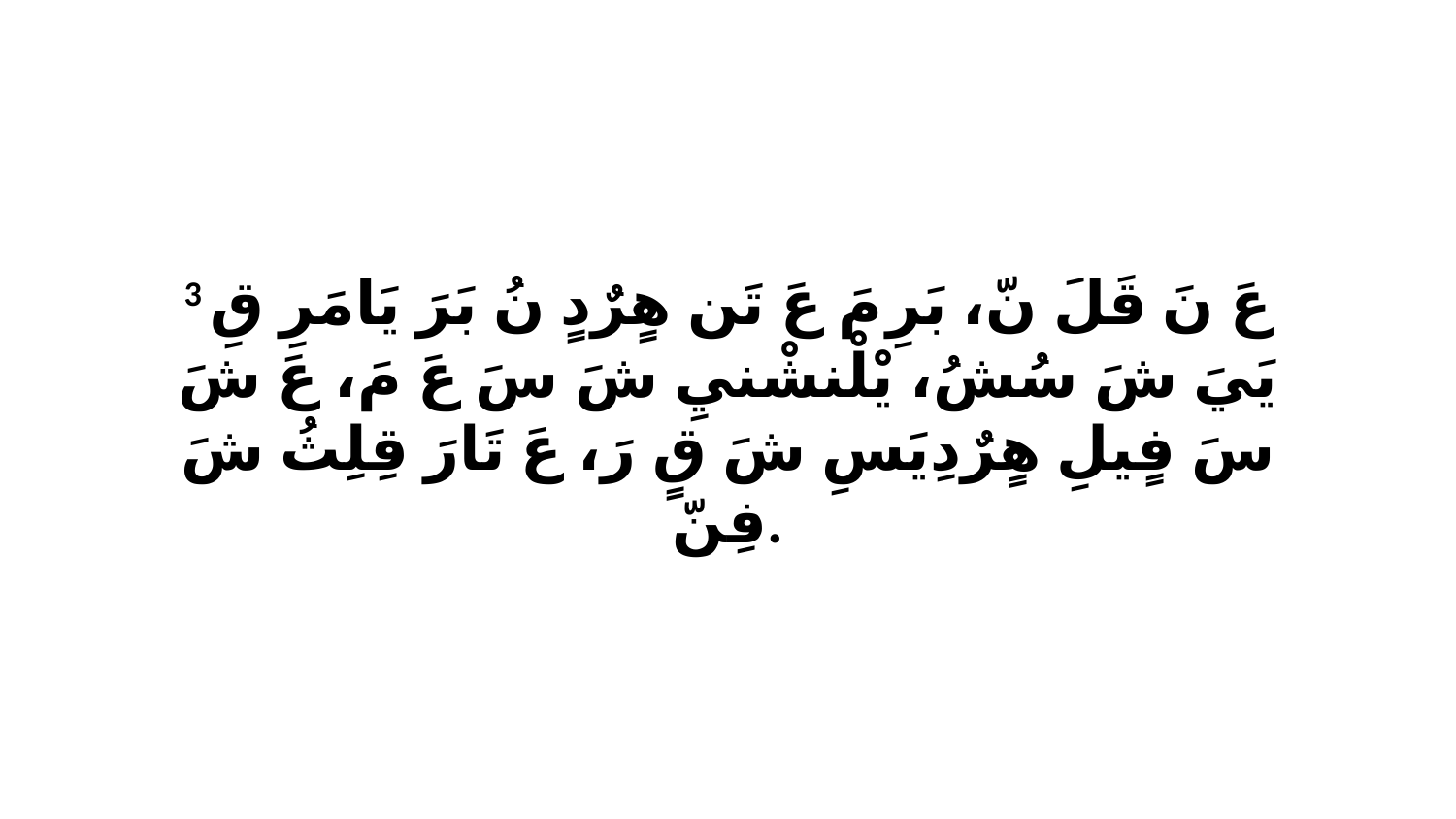

3 عَ نَ قَلَ نّ، بَرِ مَ عَ تَن هٍرٌدٍ نُ بَرَ يَامَرِ قِ يَيَ شَ سُشُ، يْلْنشْنيِ شَ سَ عَ مَ، عَ شَ سَ فٍيلِ هٍرٌدِيَسِ شَ قٍ رَ، عَ تَارَ قِلِثُ شَ فِنّ.